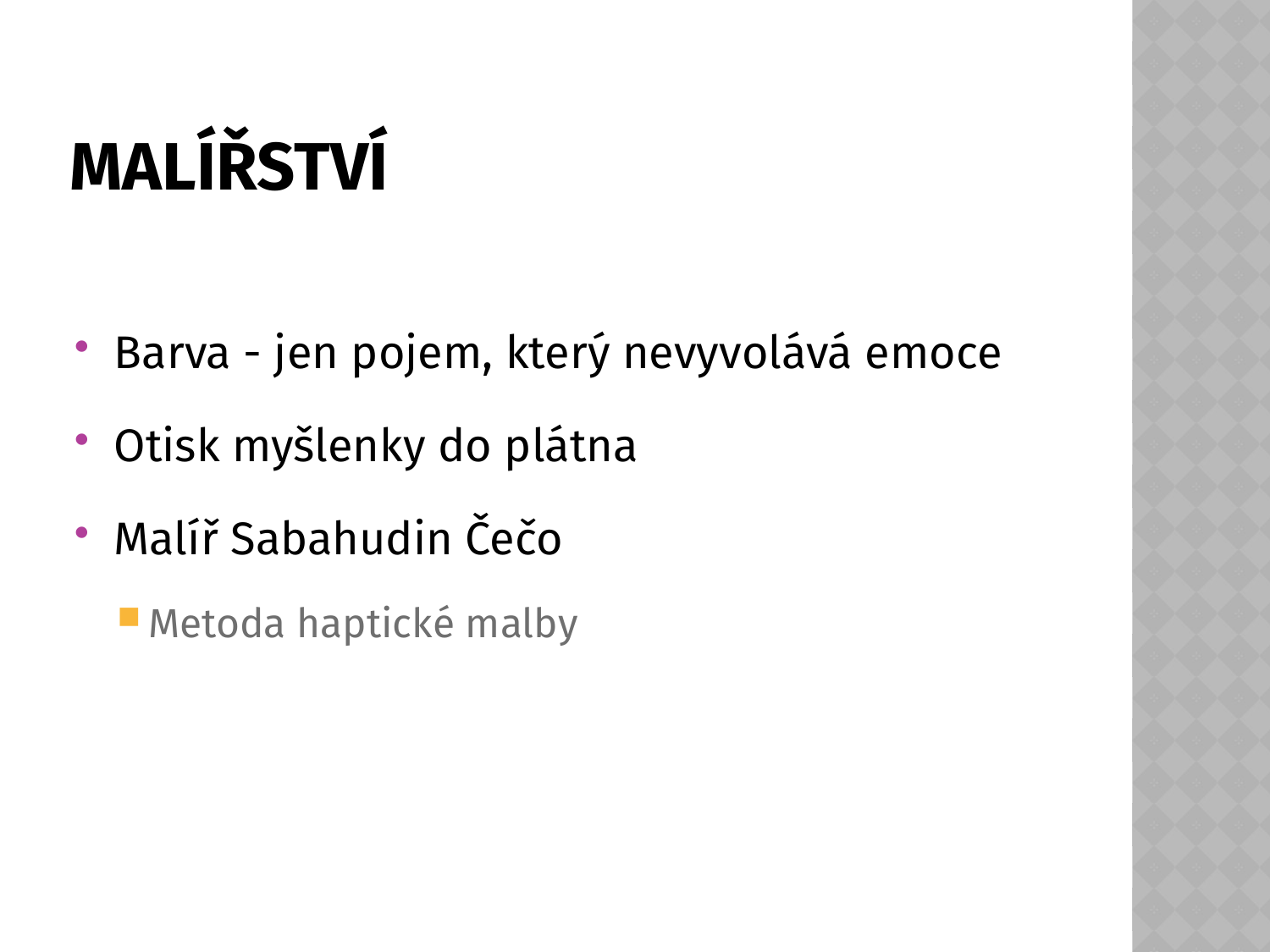

# malířství

Barva - jen pojem, který nevyvolává emoce
Otisk myšlenky do plátna
Malíř Sabahudin Čečo
Metoda haptické malby